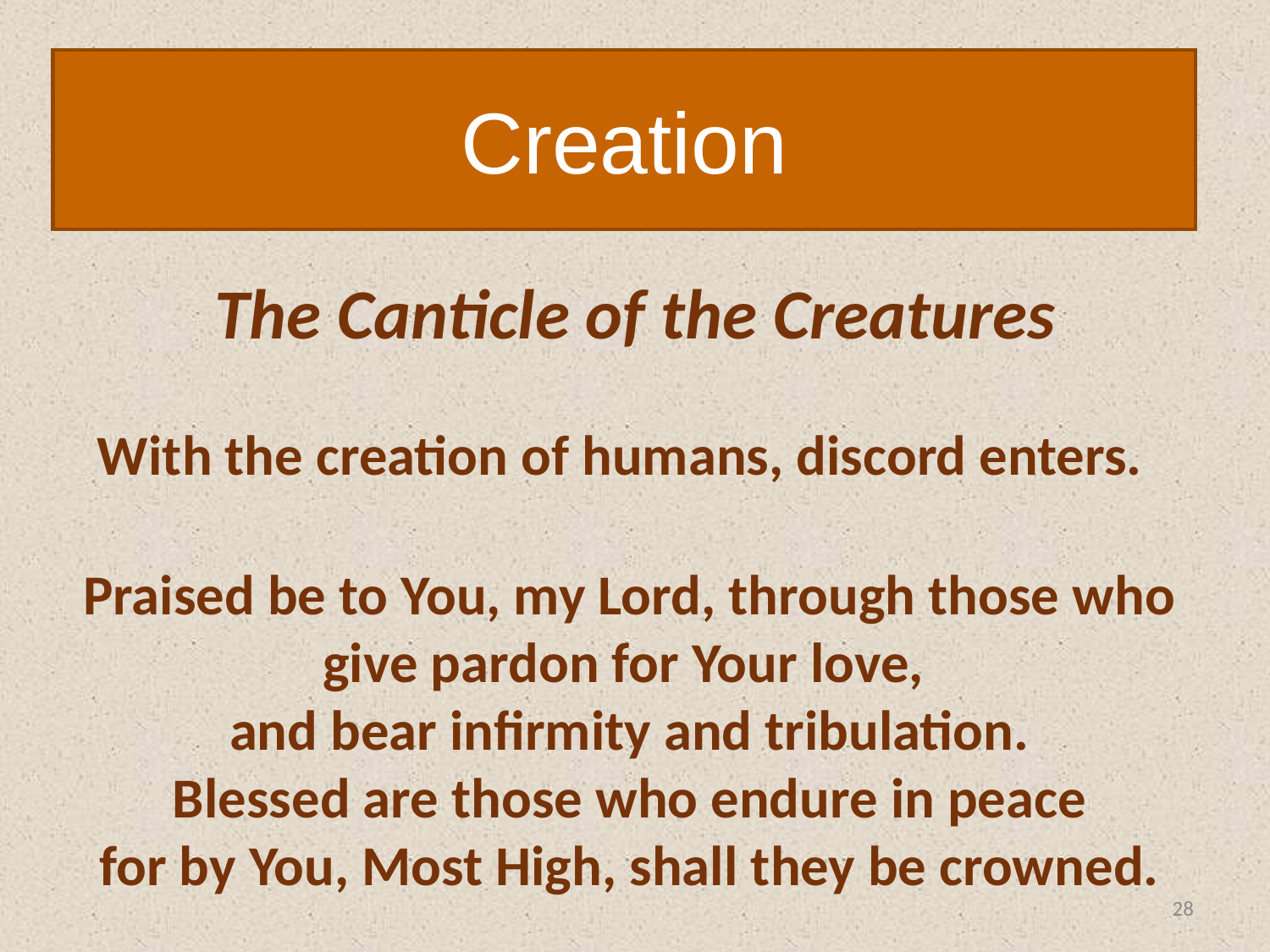

Creation
# The Canticle of the Creatures
With the creation of humans, discord enters.
Praised be to You, my Lord, through those who give pardon for Your love,
and bear infirmity and tribulation.
Blessed are those who endure in peace
for by You, Most High, shall they be crowned.
28